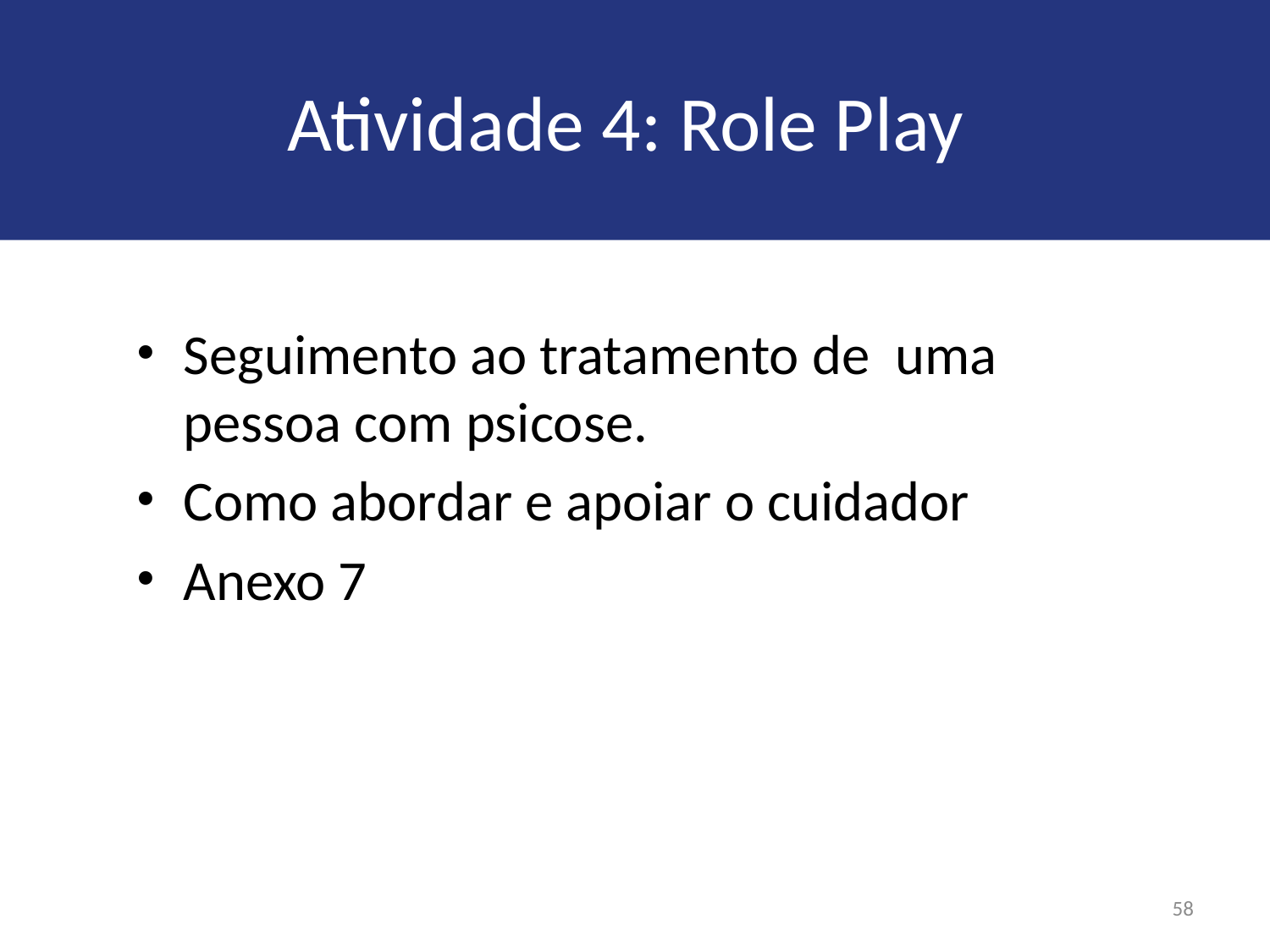

# Atividade 4: Role Play
Seguimento ao tratamento de  uma pessoa com psicose.
Como abordar e apoiar o cuidador
Anexo 7

58